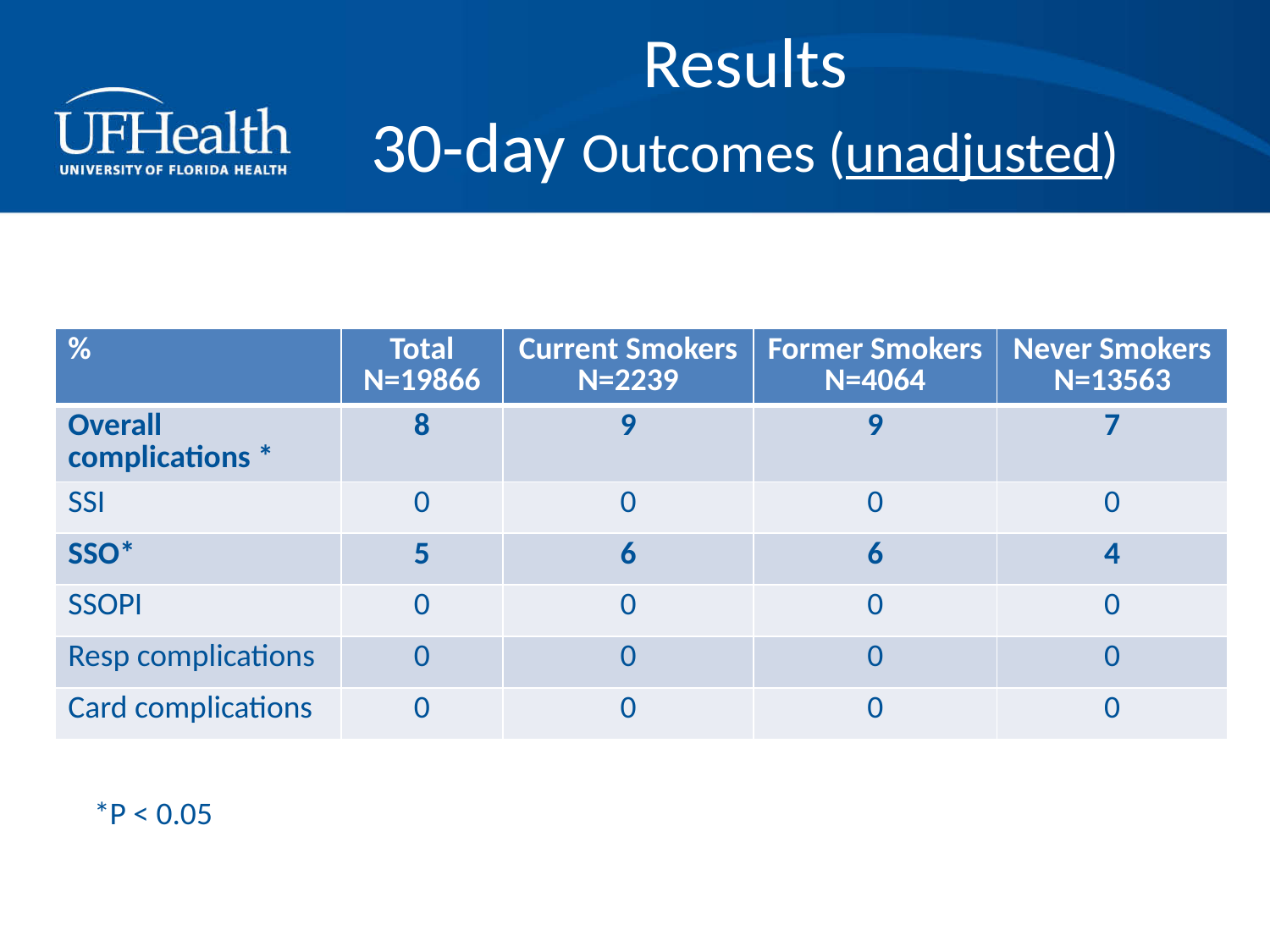

# Results 30-day Outcomes (unadjusted)
| % | Total N=19866 | Current Smokers N=2239 | Former Smokers N=4064 | Never Smokers N=13563 |
| --- | --- | --- | --- | --- |
| Overall complications \* | 8 | 9 | 9 | 7 |
| SSI | 0 | 0 | 0 | 0 |
| SSO\* | 5 | 6 | 6 | 4 |
| SSOPI | 0 | 0 | 0 | 0 |
| Resp complications | 0 | 0 | 0 | 0 |
| Card complications | 0 | 0 | 0 | 0 |
 *P < 0.05